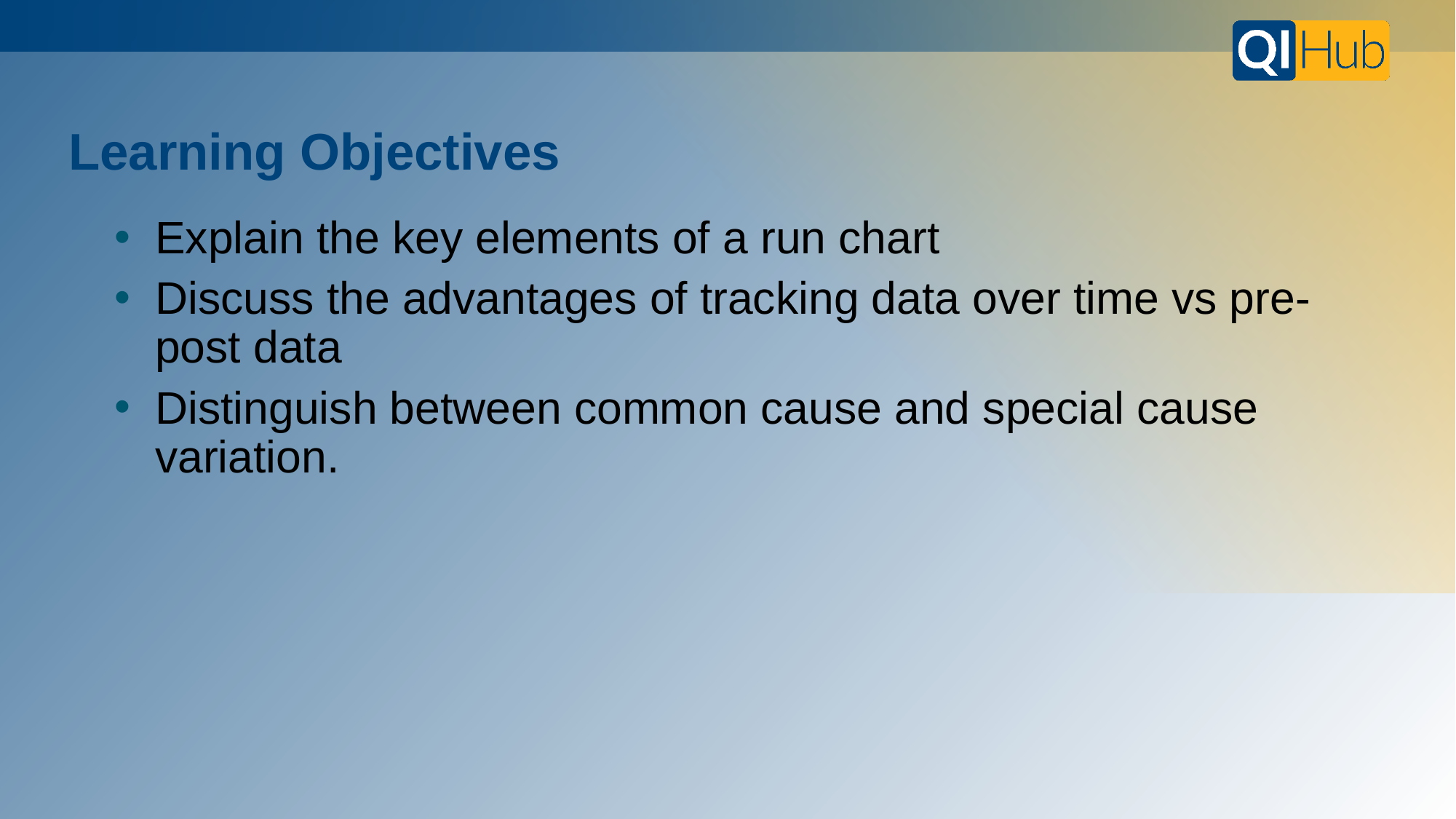

# Learning Objectives
Explain the key elements of a run chart
Discuss the advantages of tracking data over time vs pre-post data
Distinguish between common cause and special cause variation.